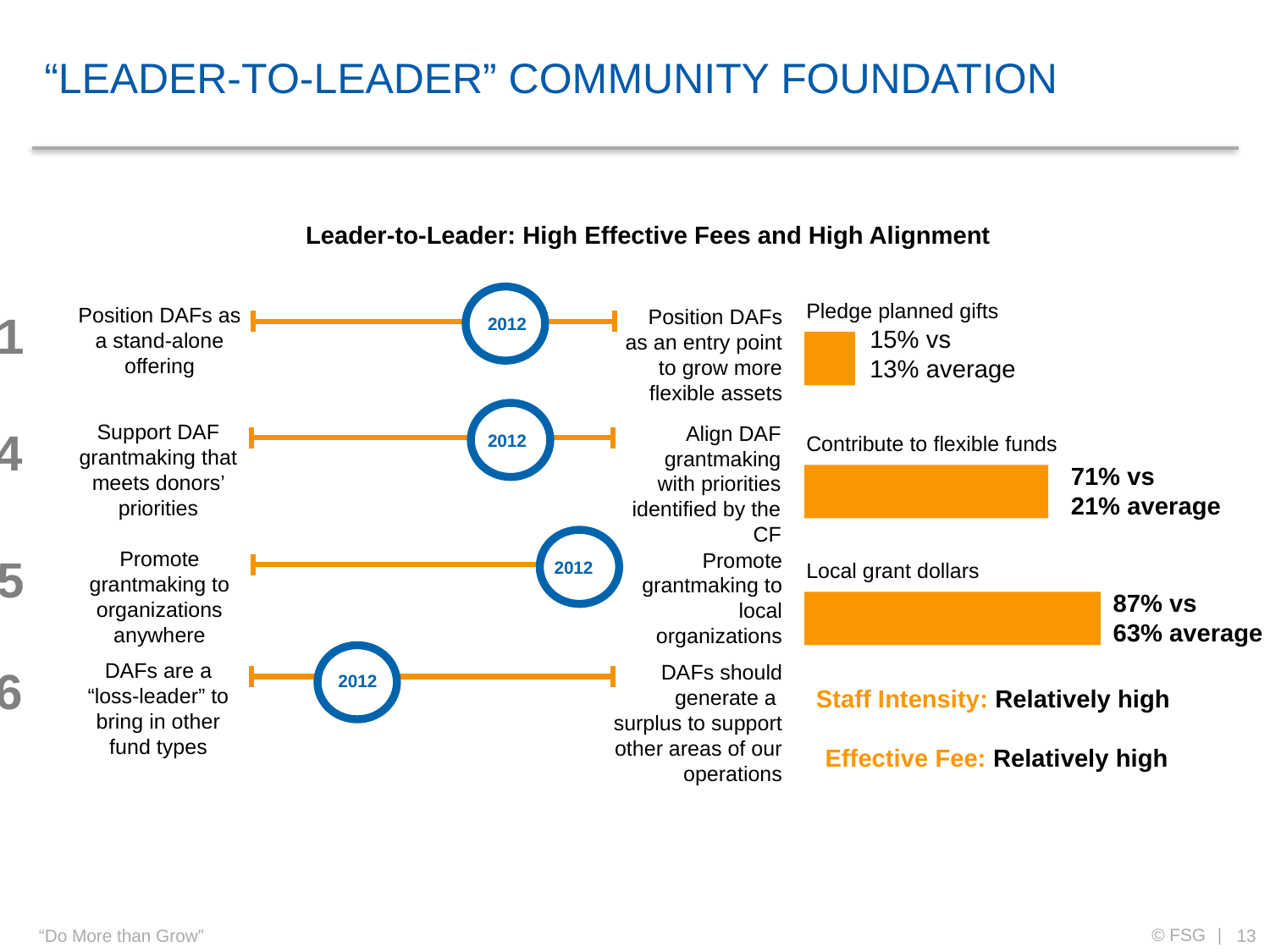

# “LEADER-TO-LEADER” COMMUNITY FOUNDATION
Leader-to-Leader: High Effective Fees and High Alignment

Position DAFs as a stand-alone offering
Position DAFs as an entry point to grow more flexible assets
 1
Pledge planned gifts
15% vs
13% average

2012

Support DAF grantmaking that meets donors’ priorities
Align DAF grantmaking with priorities identified by the CF
 4
2012
Contribute to flexible funds
71% vs
21% average

Promote grantmaking to organizations anywhere
Promote grantmaking to local organizations
 5
2012
Local grant dollars
87% vs
63% average

DAFs are a “loss-leader” to bring in other fund types
DAFs should generate a
surplus to support other areas of our operations
 6
2012
Staff Intensity: Relatively high
Effective Fee: Relatively high
“Do More than Grow”